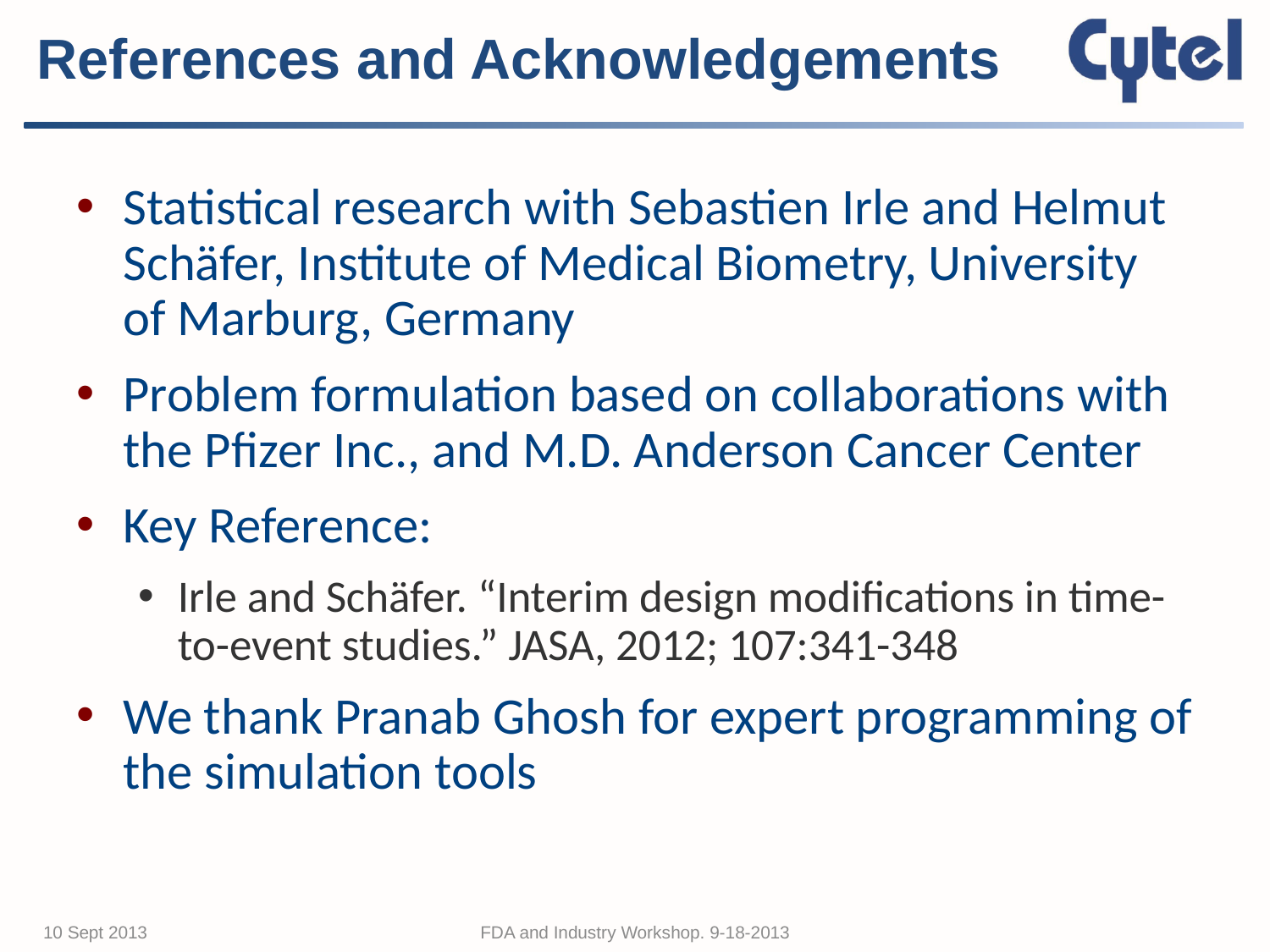

# References and Acknowledgements
Statistical research with Sebastien Irle and Helmut Schäfer, Institute of Medical Biometry, University of Marburg, Germany
Problem formulation based on collaborations with the Pfizer Inc., and M.D. Anderson Cancer Center
Key Reference:
Irle and Schäfer. “Interim design modifications in time-to-event studies.” JASA, 2012; 107:341-348
We thank Pranab Ghosh for expert programming of the simulation tools
10 Sept 2013
FDA and Industry Workshop. 9-18-2013